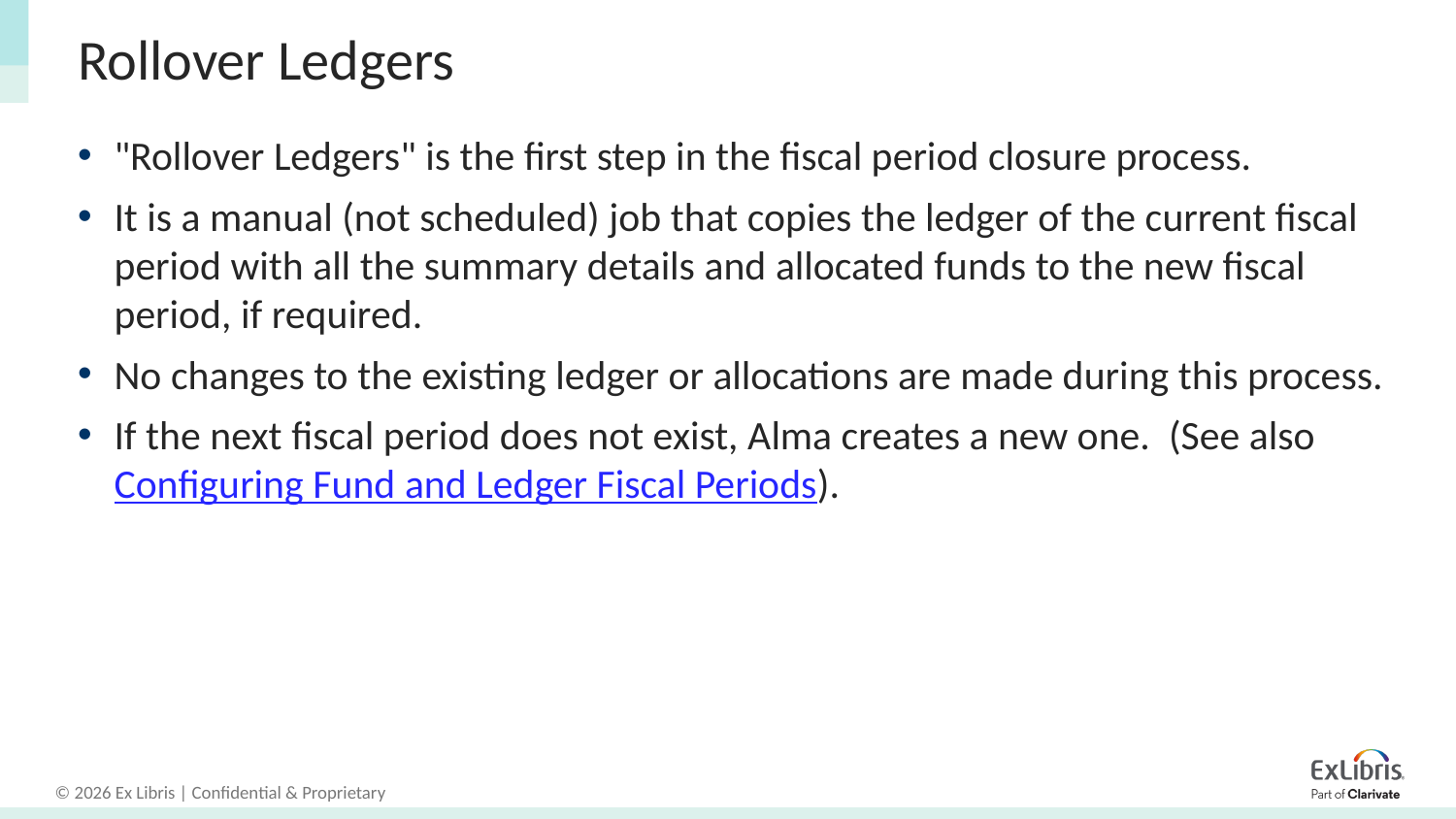

# Rollover Ledgers
"Rollover Ledgers" is the first step in the fiscal period closure process.
It is a manual (not scheduled) job that copies the ledger of the current fiscal period with all the summary details and allocated funds to the new fiscal period, if required.
No changes to the existing ledger or allocations are made during this process.
If the next fiscal period does not exist, Alma creates a new one.  (See also  Configuring Fund and Ledger Fiscal Periods).